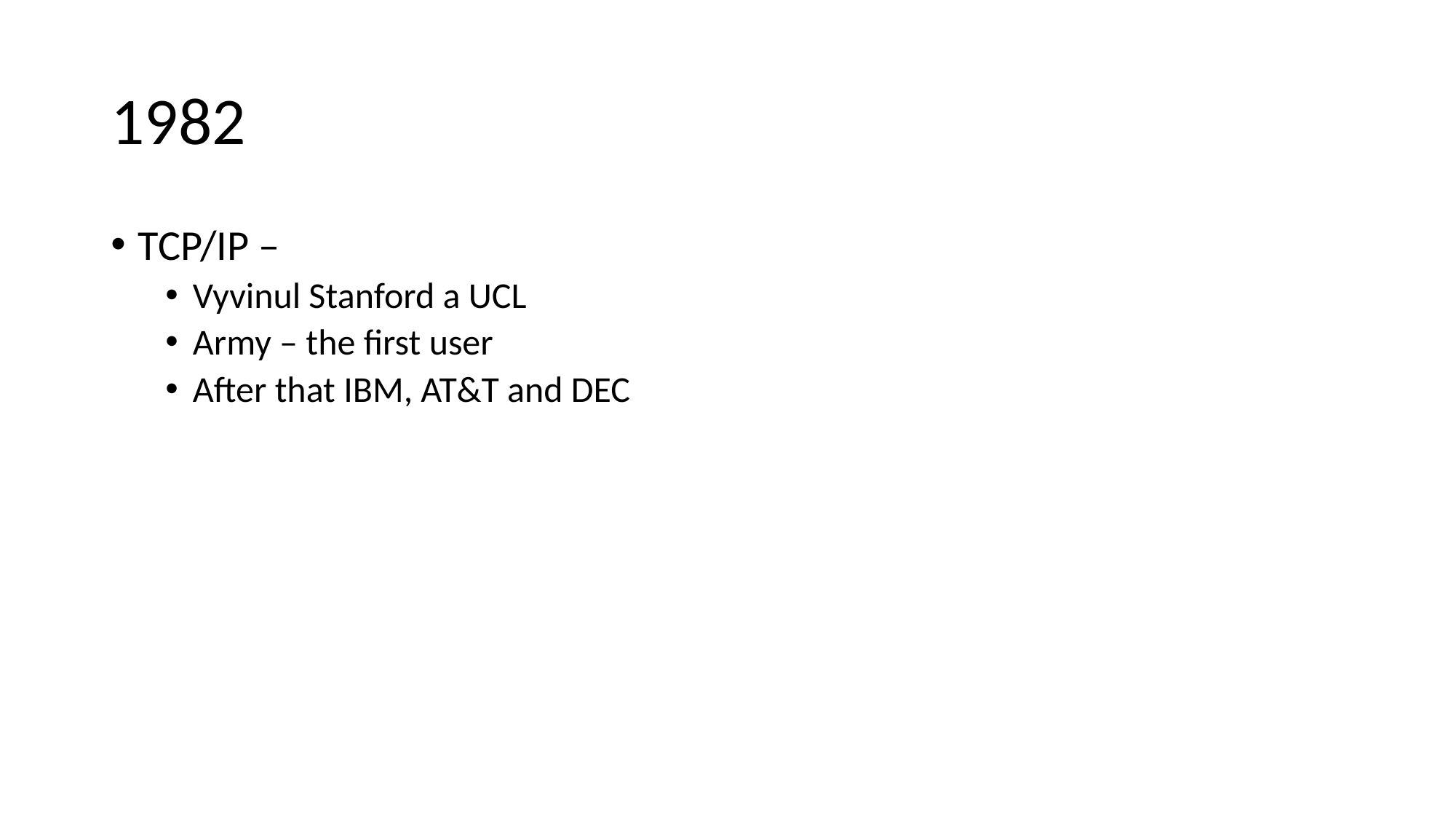

# 1982
TCP/IP –
Vyvinul Stanford a UCL
Army – the first user
After that IBM, AT&T and DEC